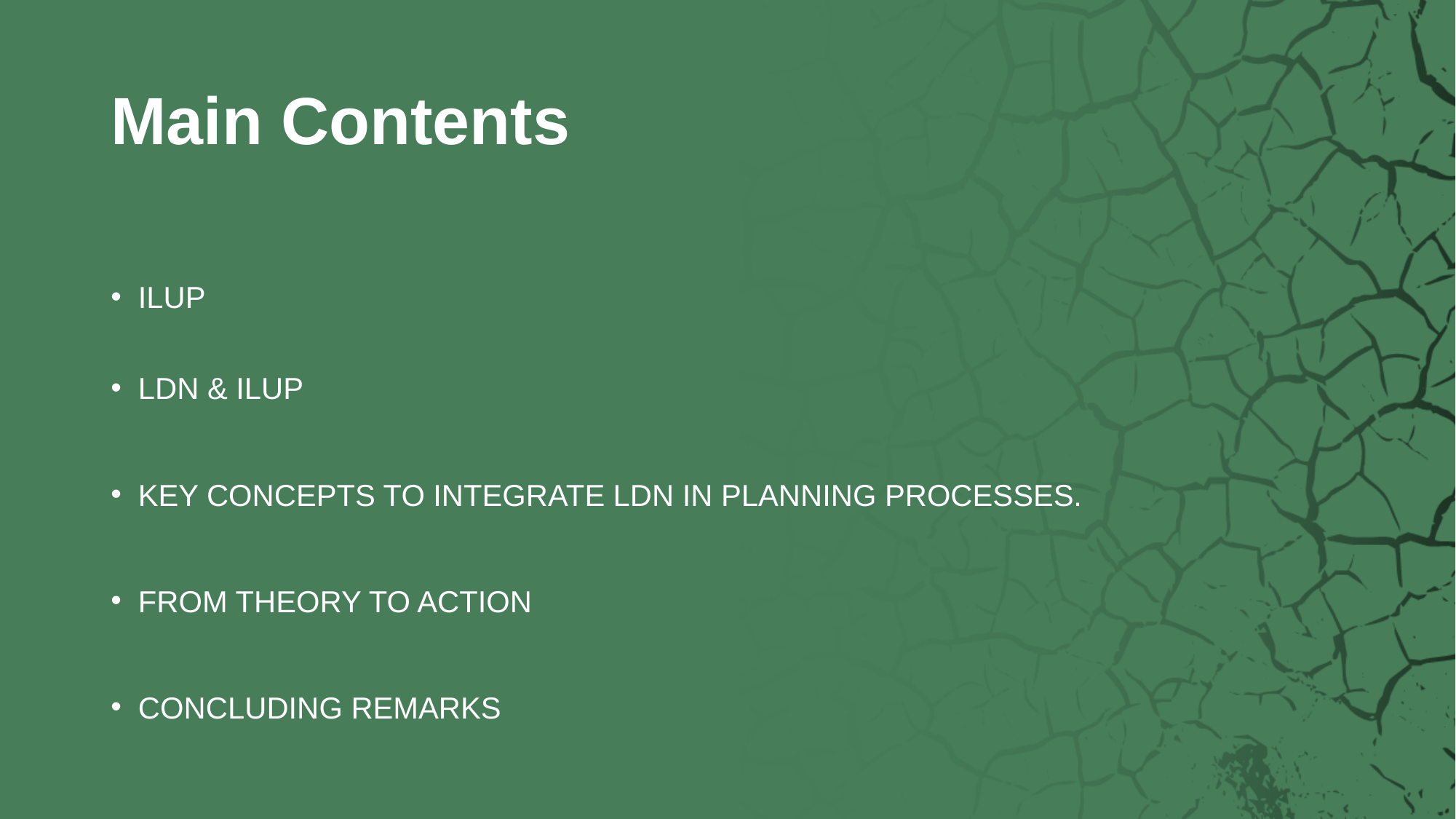

# Main Contents
ILUP
LDN & ILUP
KEY CONCEPTS TO INTEGRATE LDN IN PLANNING PROCESSES.
FROM THEORY TO ACTION
CONCLUDING REMARKS